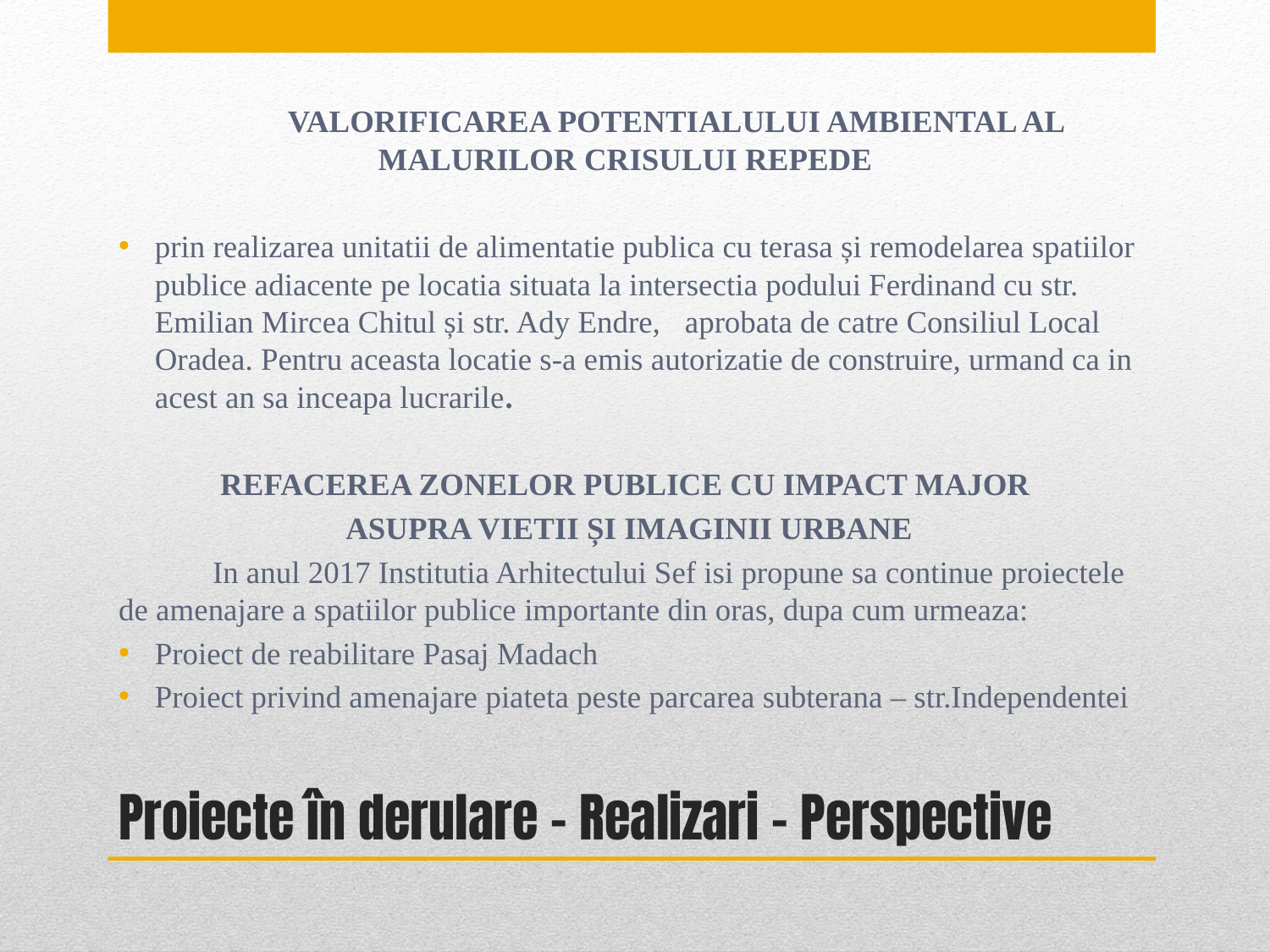

VALORIFICAREA POTENTIALULUI AMBIENTAL AL MALURILOR CRISULUI REPEDE

prin realizarea unitatii de alimentatie publica cu terasa și remodelarea spatiilor publice adiacente pe locatia situata la intersectia podului Ferdinand cu str. Emilian Mircea Chitul și str. Ady Endre,   aprobata de catre Consiliul Local Oradea. Pentru aceasta locatie s-a emis autorizatie de construire, urmand ca in acest an sa inceapa lucrarile.

REFACEREA ZONELOR PUBLICE CU IMPACT MAJOR
ASUPRA VIETII ȘI IMAGINII URBANE
	In anul 2017 Institutia Arhitectului Sef isi propune sa continue proiectele de amenajare a spatiilor publice importante din oras, dupa cum urmeaza:
Proiect de reabilitare Pasaj Madach
Proiect privind amenajare piateta peste parcarea subterana – str.Independentei

# Proiecte în derulare – Realizari - Perspective